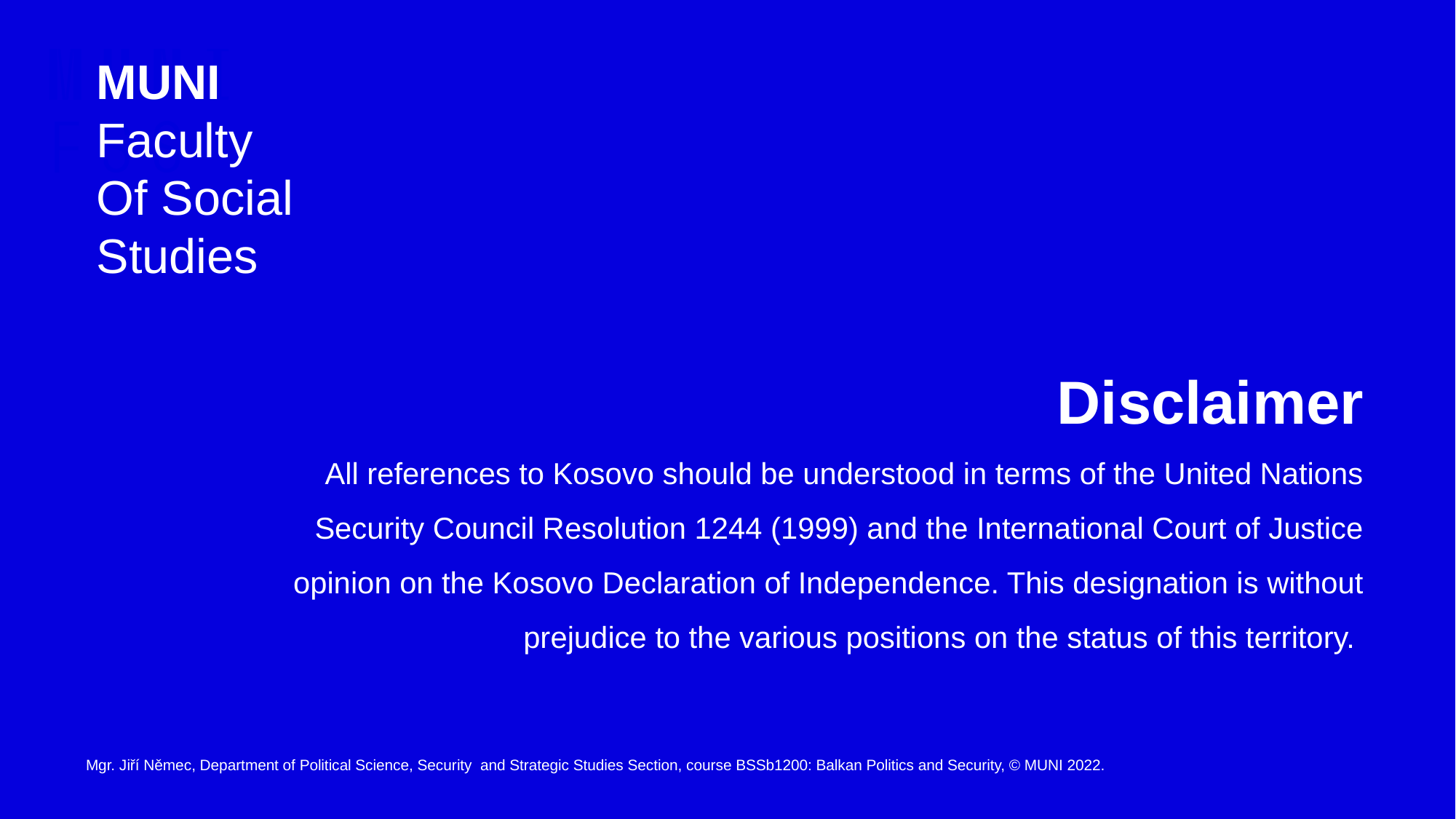

MUNI
Faculty
Of Social
Studies
Disclaimer
All references to Kosovo should be understood in terms of the United Nations Security Council Resolution 1244 (1999) and the International Court of Justice opinion on the Kosovo Declaration of Independence. This designation is without prejudice to the various positions on the status of this territory.

Mgr. Jiří Němec, Department of Political Science, Security  and Strategic Studies Section, course BSSb1200: Balkan Politics and Security, © MUNI 2022.